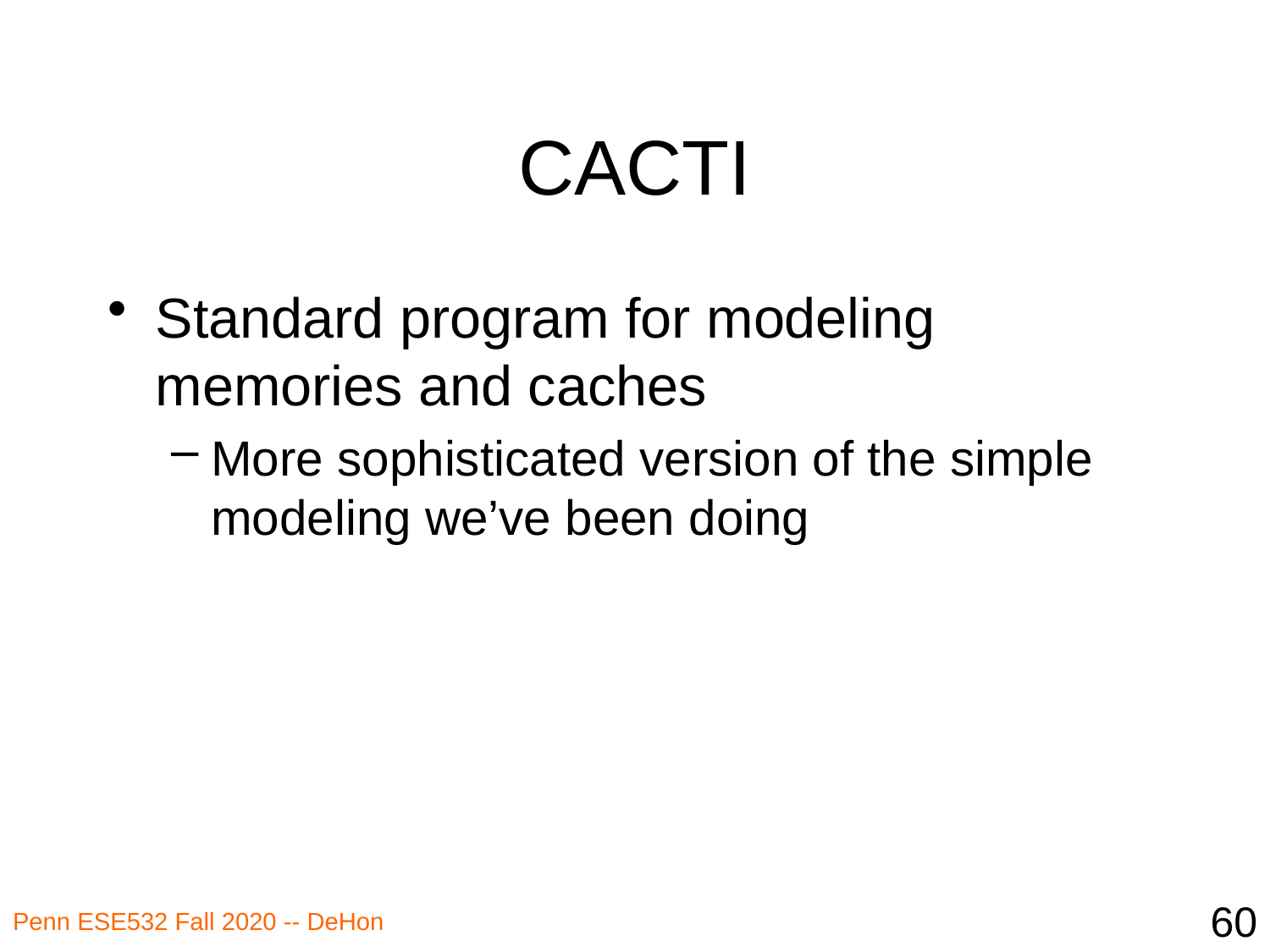

# CACTI
Standard program for modeling memories and caches
More sophisticated version of the simple modeling we’ve been doing

60
Penn ESE532 Fall 2020 -- DeHon